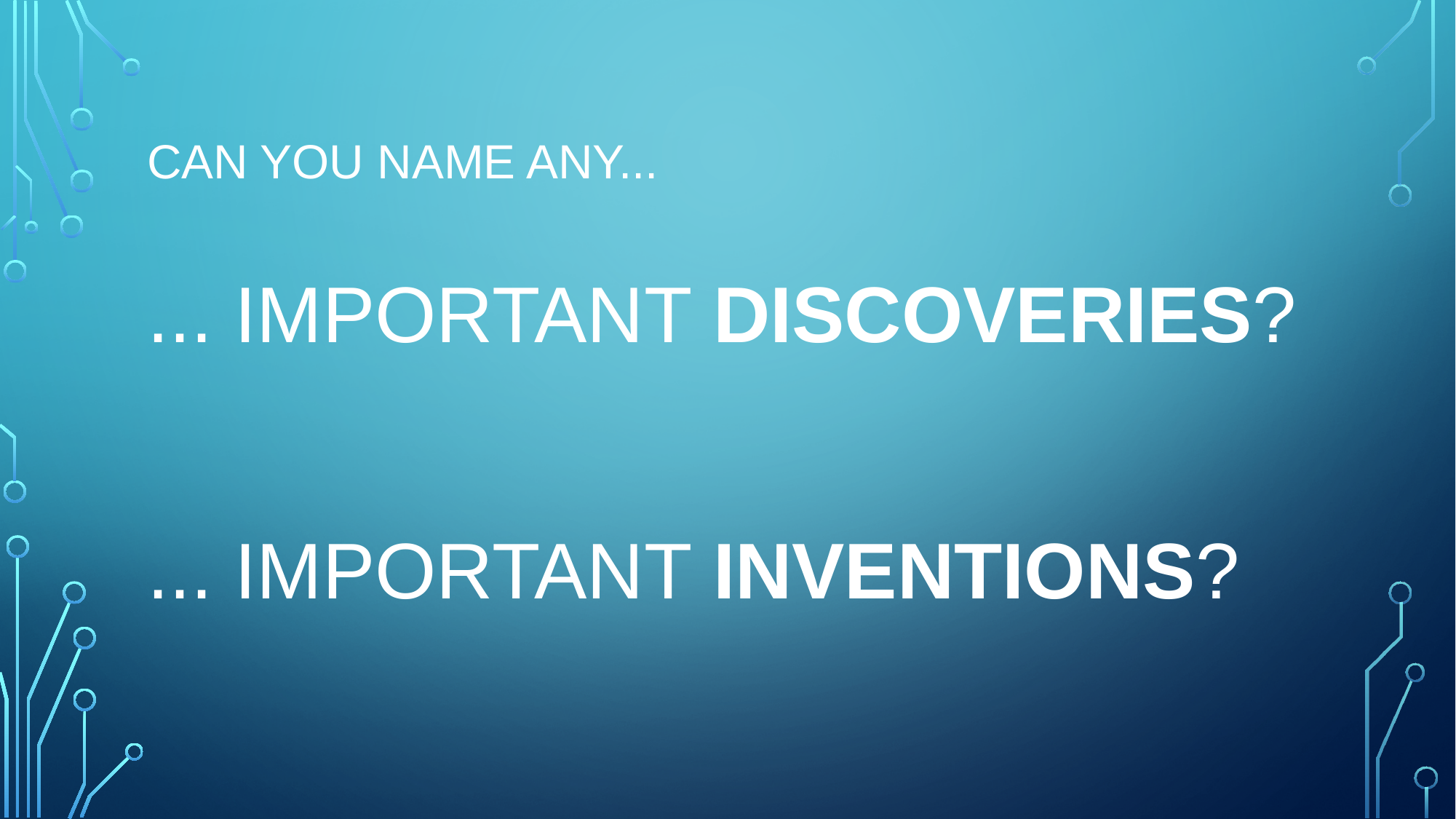

# can you name any... ... IMPORTANT DISCOVERIES? ... IMPORTANT INVENTIONS?